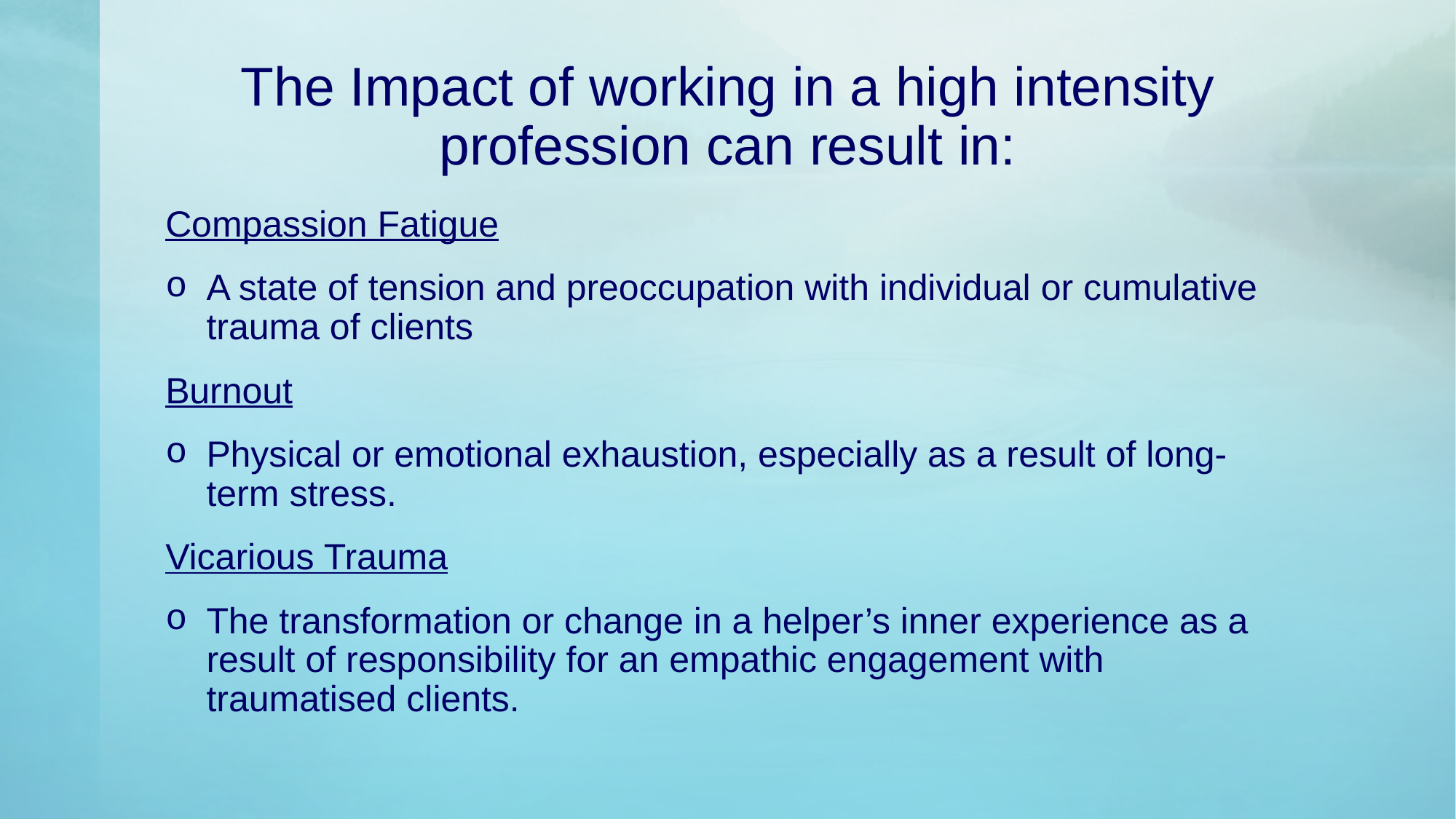

# The Impact of working in a high intensity profession can result in:
Compassion Fatigue
A state of tension and preoccupation with individual or cumulative trauma of clients
Burnout
Physical or emotional exhaustion, especially as a result of long-term stress.
Vicarious Trauma
The transformation or change in a helper’s inner experience as a result of responsibility for an empathic engagement with traumatised clients.